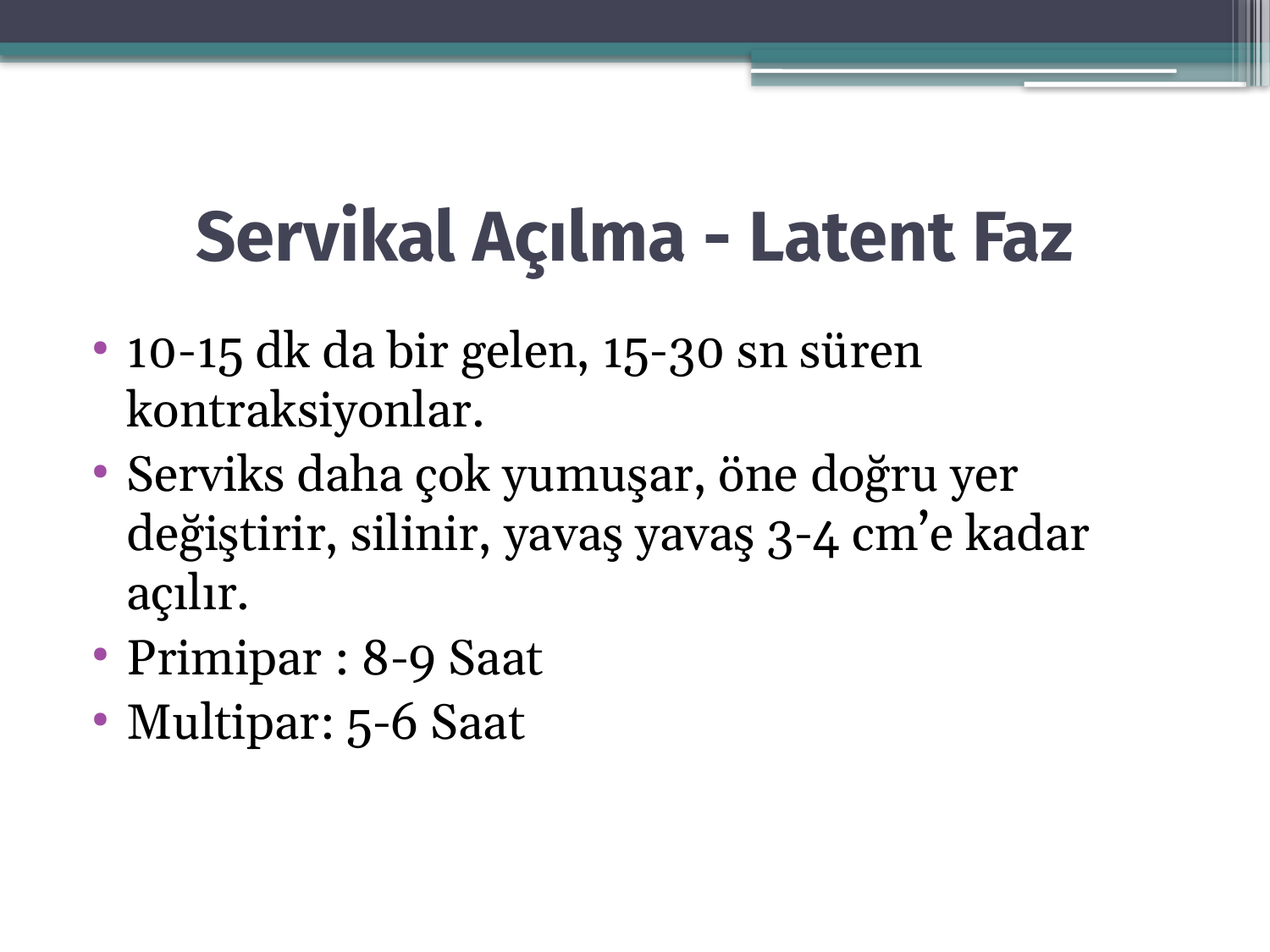

# Servikal Açılma - Latent Faz
10-15 dk da bir gelen, 15-30 sn süren kontraksiyonlar.
Serviks daha çok yumuşar, öne doğru yer değiştirir, silinir, yavaş yavaş 3-4 cm’e kadar açılır.
Primipar : 8-9 Saat
Multipar: 5-6 Saat